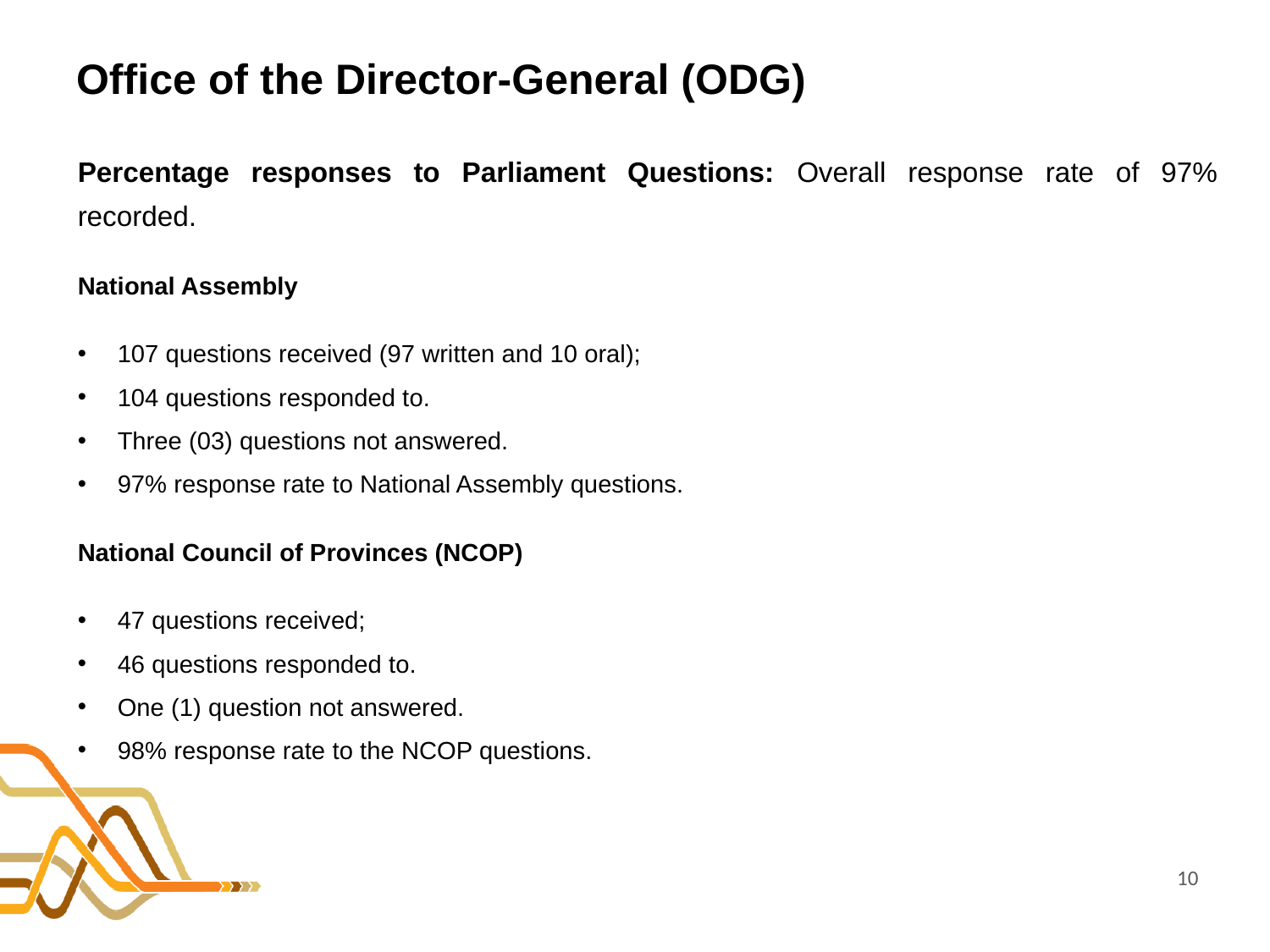

# Office of the Director-General (ODG)
Percentage responses to Parliament Questions: Overall response rate of 97% recorded.

National Assembly

107 questions received (97 written and 10 oral);
104 questions responded to.
Three (03) questions not answered.
97% response rate to National Assembly questions.

National Council of Provinces (NCOP)

47 questions received;
46 questions responded to.
One (1) question not answered.
98% response rate to the NCOP questions.
10